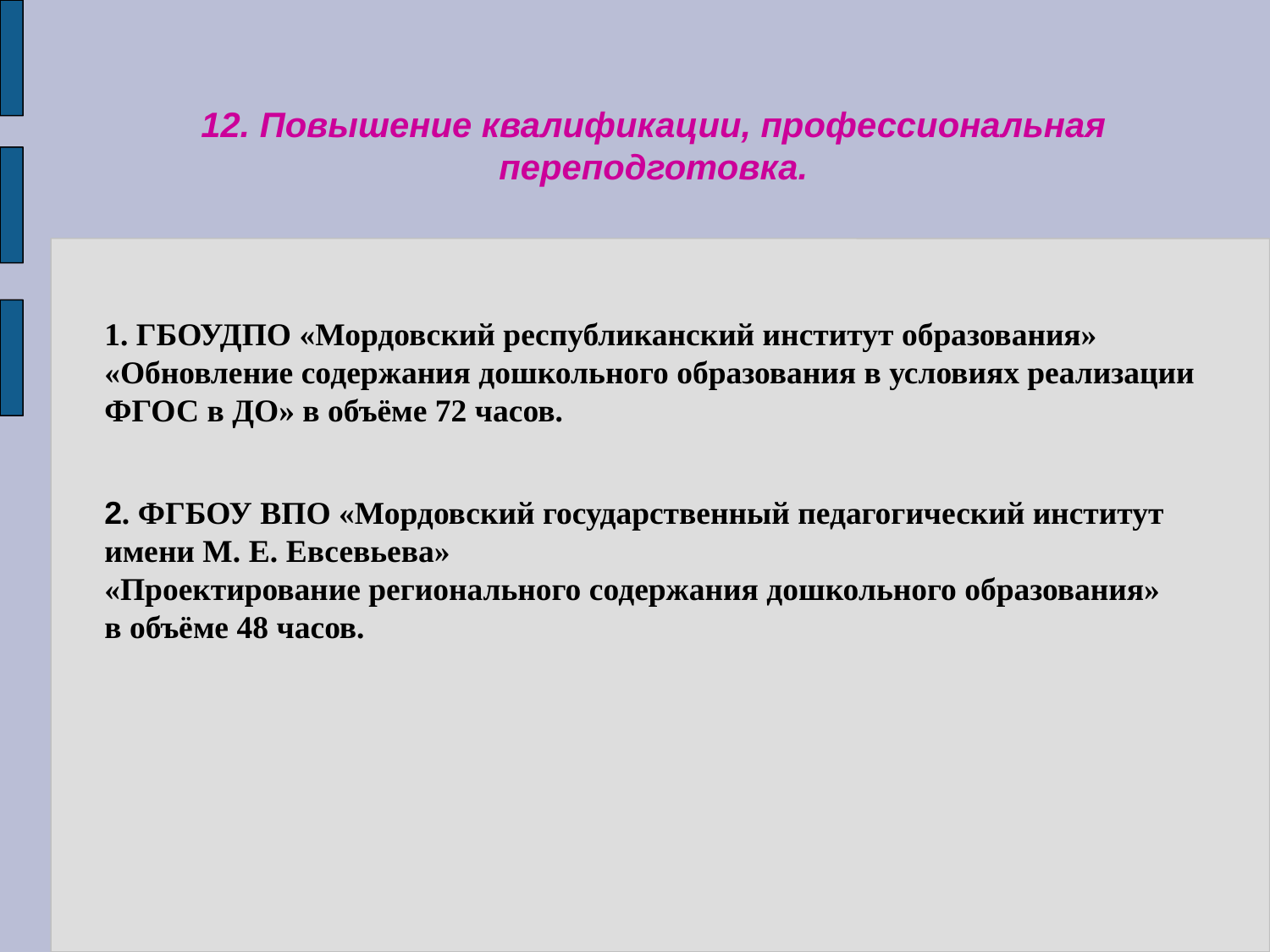

12. Повышение квалификации, профессиональная переподготовка.
1. ГБОУДПО «Мордовский республиканский институт образования»
«Обновление содержания дошкольного образования в условиях реализации ФГОС в ДО» в объёме 72 часов.
2. ФГБОУ ВПО «Мордовский государственный педагогический институт имени М. Е. Евсевьева»
«Проектирование регионального содержания дошкольного образования»
в объёме 48 часов.